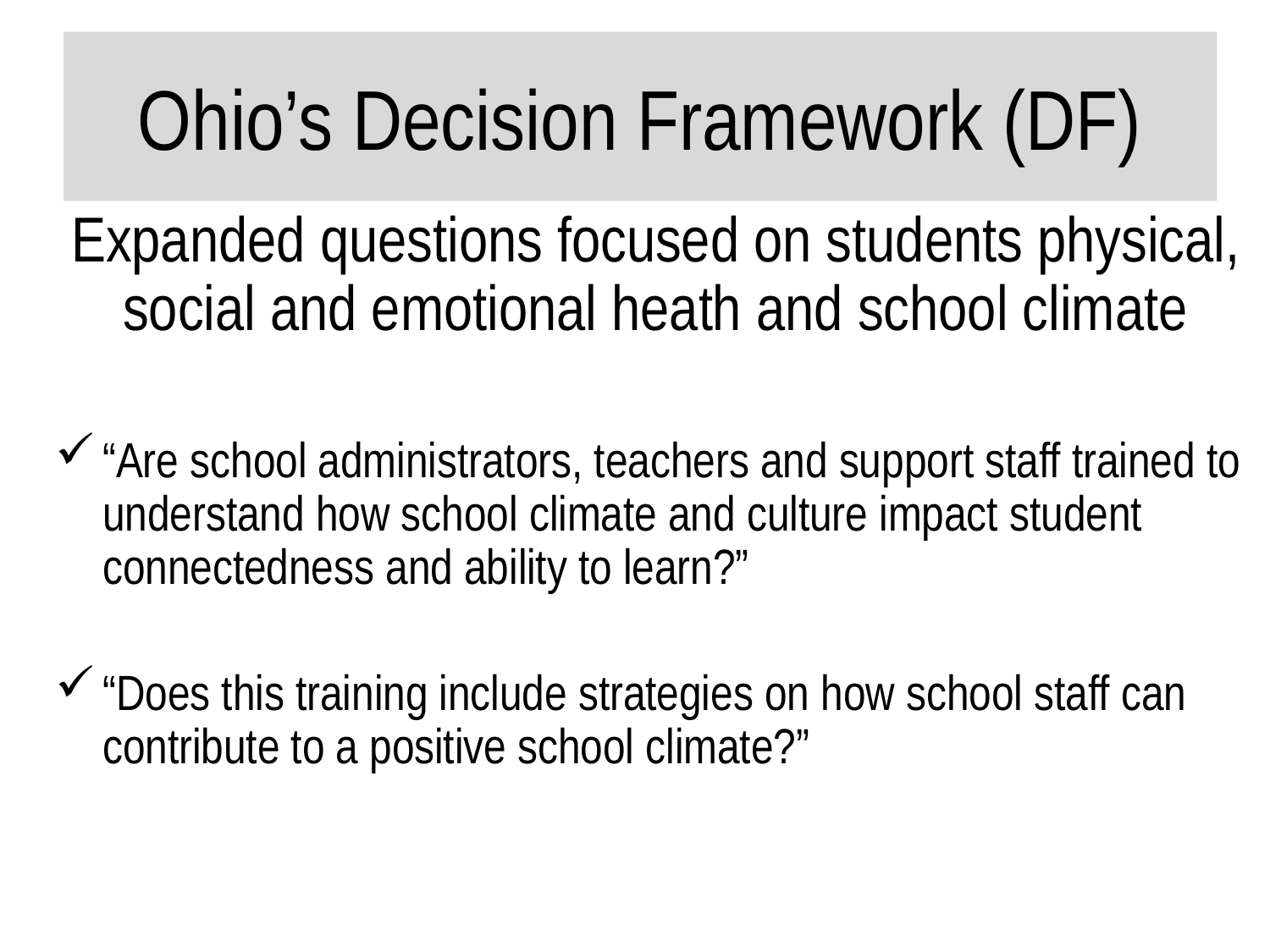

# Ohio’s Decision Framework (DF)
Expanded questions focused on students physical, social and emotional heath and school climate

“Are school administrators, teachers and support staff trained to understand how school climate and culture impact student connectedness and ability to learn?”

“Does this training include strategies on how school staff can contribute to a positive school climate?”